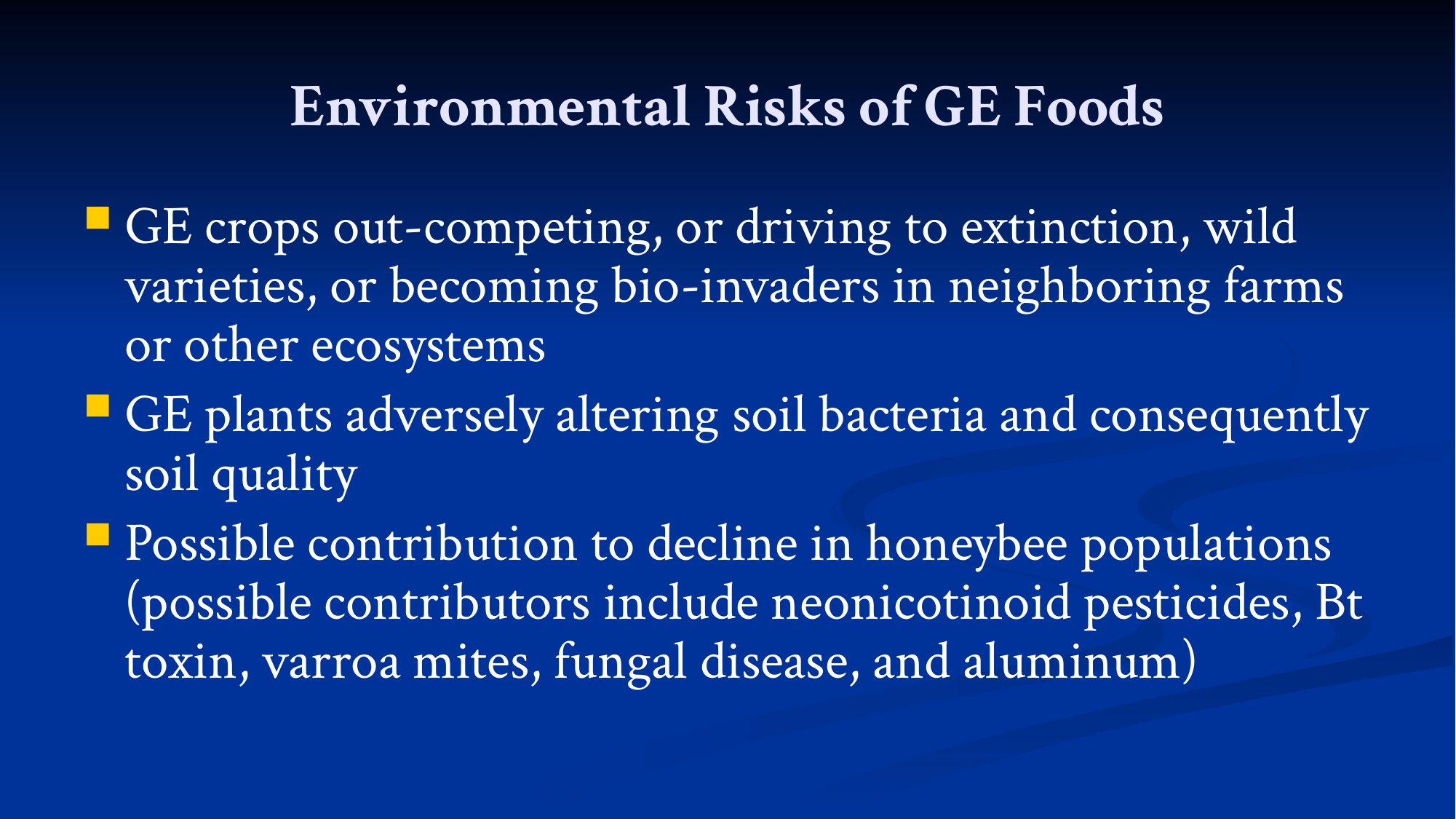

# Environmental Risks of GE Foods
GE crops out-competing, or driving to extinction, wild varieties, or becoming bio-invaders in neighboring farms or other ecosystems
GE plants adversely altering soil bacteria and consequently soil quality
Possible contribution to decline in honeybee populations (possible contributors include neonicotinoid pesticides, Bt toxin, varroa mites, fungal disease, and aluminum)